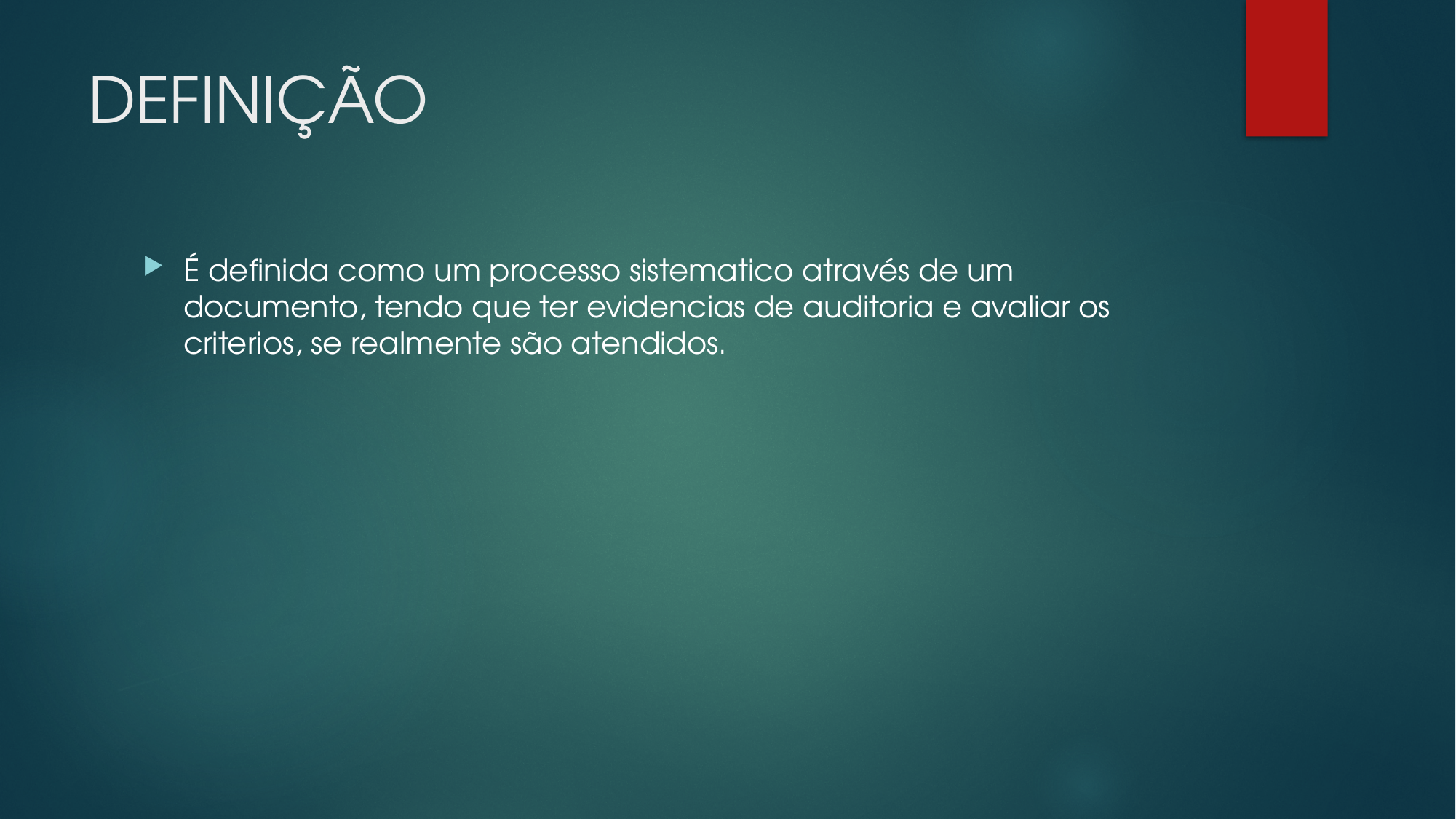

# DEFINIÇÃO
É definida como um processo sistematico através de um documento, tendo que ter evidencias de auditoria e avaliar os criterios, se realmente são atendidos.